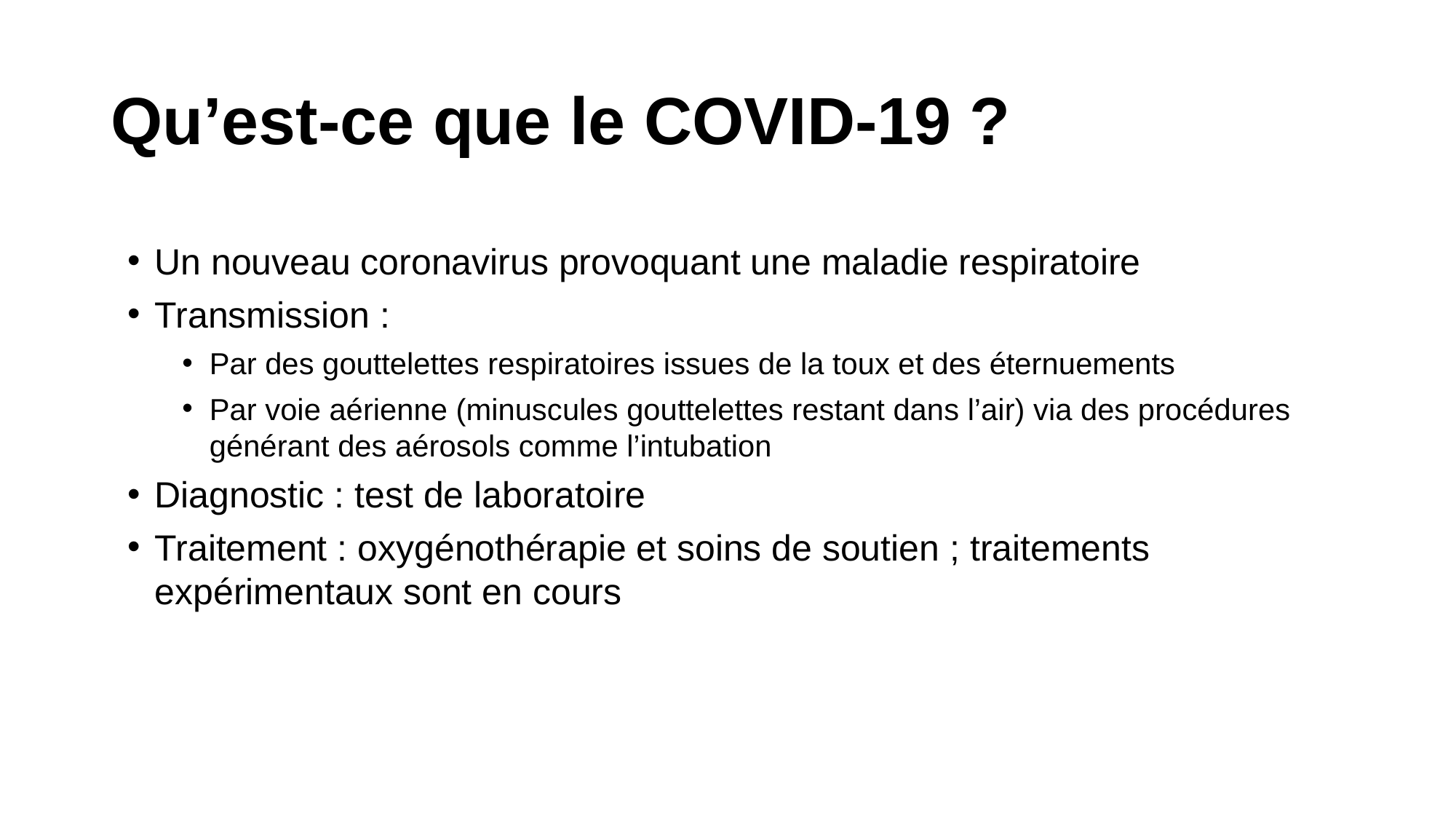

# Qu’est-ce que le COVID-19 ?
Un nouveau coronavirus provoquant une maladie respiratoire
Transmission :
Par des gouttelettes respiratoires issues de la toux et des éternuements
Par voie aérienne (minuscules gouttelettes restant dans l’air) via des procédures générant des aérosols comme l’intubation
Diagnostic : test de laboratoire
Traitement : oxygénothérapie et soins de soutien ; traitements expérimentaux sont en cours